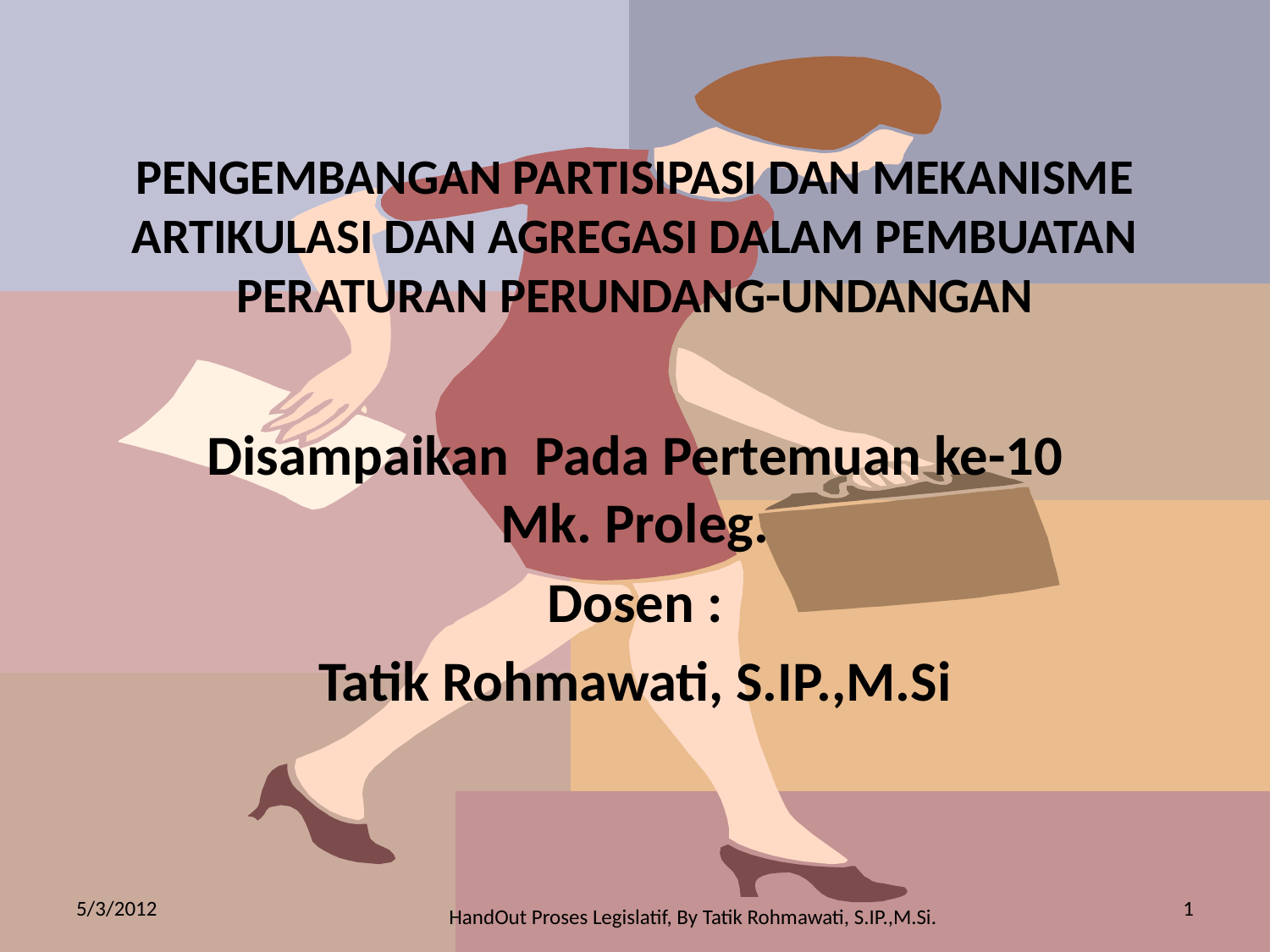

# PENGEMBANGAN PARTISIPASI DAN MEKANISME ARTIKULASI DAN AGREGASI DALAM PEMBUATAN PERATURAN PERUNDANG-UNDANGAN
Disampaikan  Pada Pertemuan ke-10 Mk. Proleg.
Dosen :
Tatik Rohmawati, S.IP.,M.Si
5/3/2012
1
HandOut Proses Legislatif, By Tatik Rohmawati, S.IP.,M.Si.